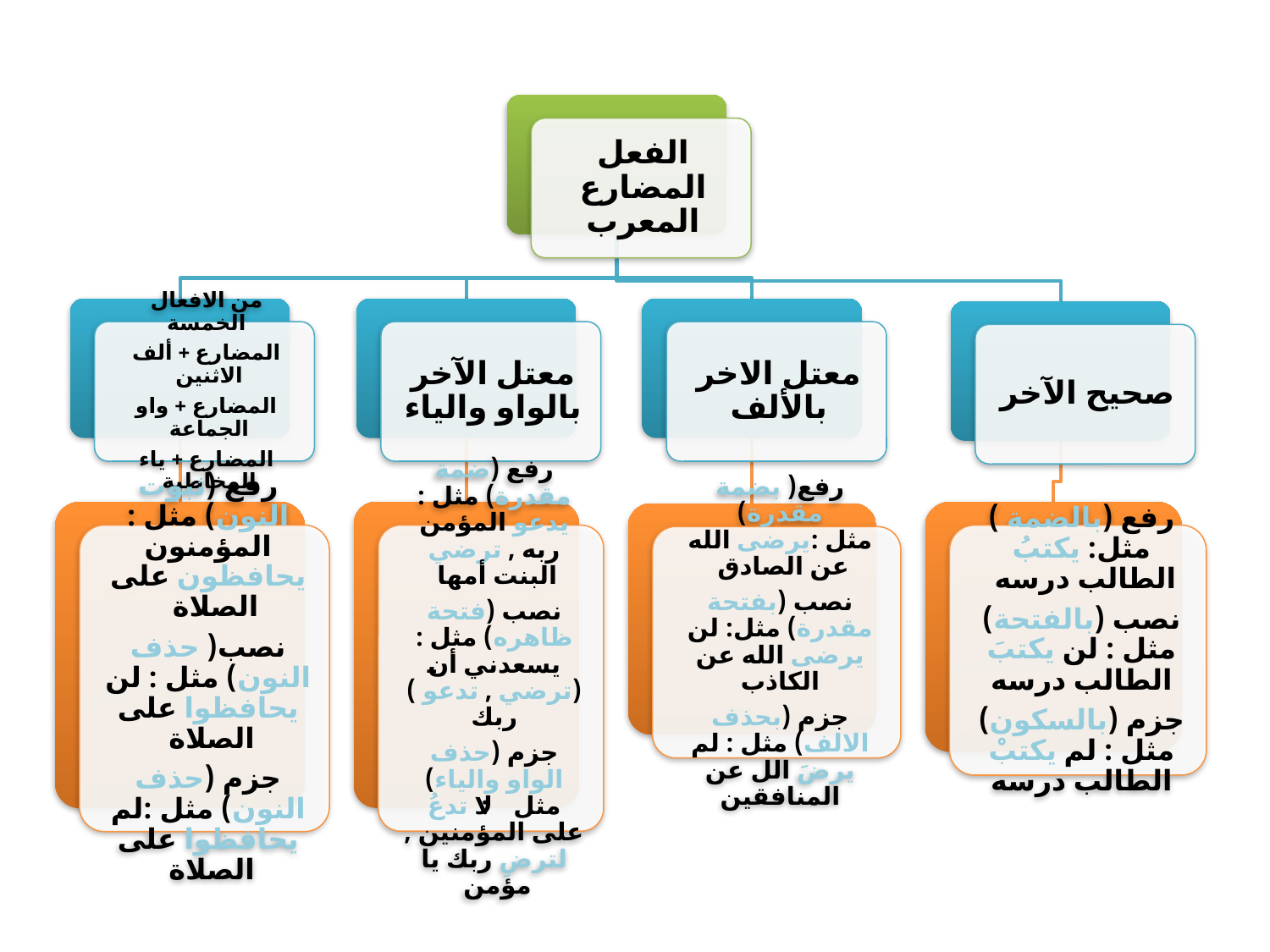

الفعل المضارع المعرب
من الافعال الخمسة
المضارع + ألف الاثنين
المضارع + واو الجماعة
المضارع + ياء المخاطبة
رفع (ثبوت النون) مثل : المؤمنون يحافظون على الصلاة
نصب( حذف النون) مثل : لن يحافظوا على الصلاة
جزم (حذف النون) مثل :لم يحافظوا على الصلاة
معتل الآخر بالواو والياء
رفع (ضمة مقدرة) مثل : يدعو المؤمن ربه , ترضي البنت أمها
نصب (فتحة ظاهره) مثل : يسعدني أن (ترضي , تدعو ) ربك
جزم (حذف الواو والياء) مثل : لا تدعُ على المؤمنين , لترضِ ربك يا مؤمن
معتل الاخر بالألف
رفع( بضمة مقدرة) مثل :يرضى الله عن الصادق
نصب (بفتحة مقدرة) مثل: لن يرضى الله عن الكاذب
جزم (بحذف الالف) مثل : لم يرضَ الل عن المنافقين
صحيح الآخر
رفع (بالضمة ) مثل: يكتبُ الطالب درسه
نصب (بالفتحة) مثل : لن يكتبَ الطالب درسه
جزم (بالسكون) مثل : لم يكتبْ الطالب درسه